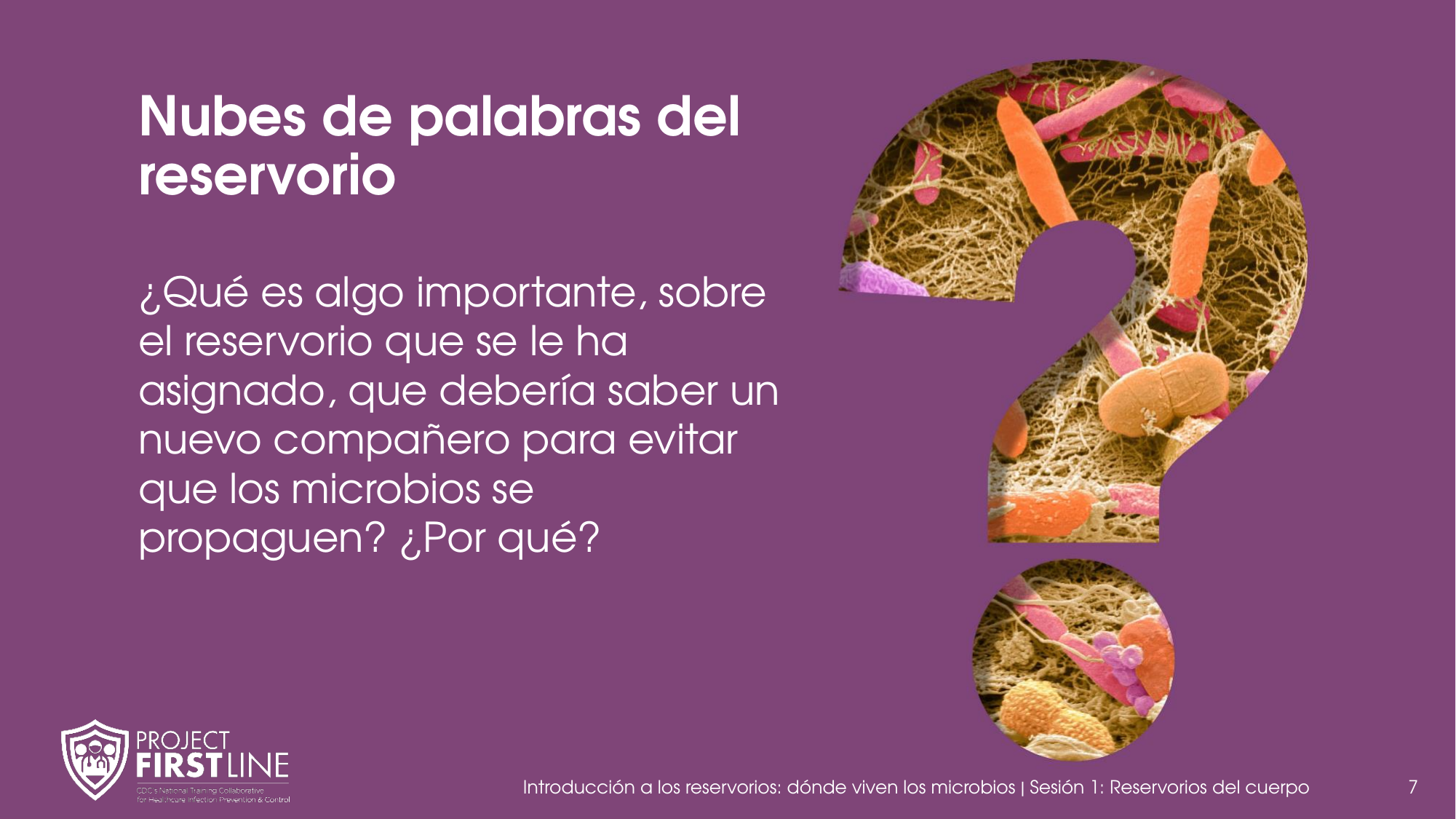

# Nubes de palabras del reservorio
¿Qué es algo importante, sobre el reservorio que se le ha asignado, que debería saber un nuevo compañero para evitar que los microbios se propaguen? ¿Por qué?